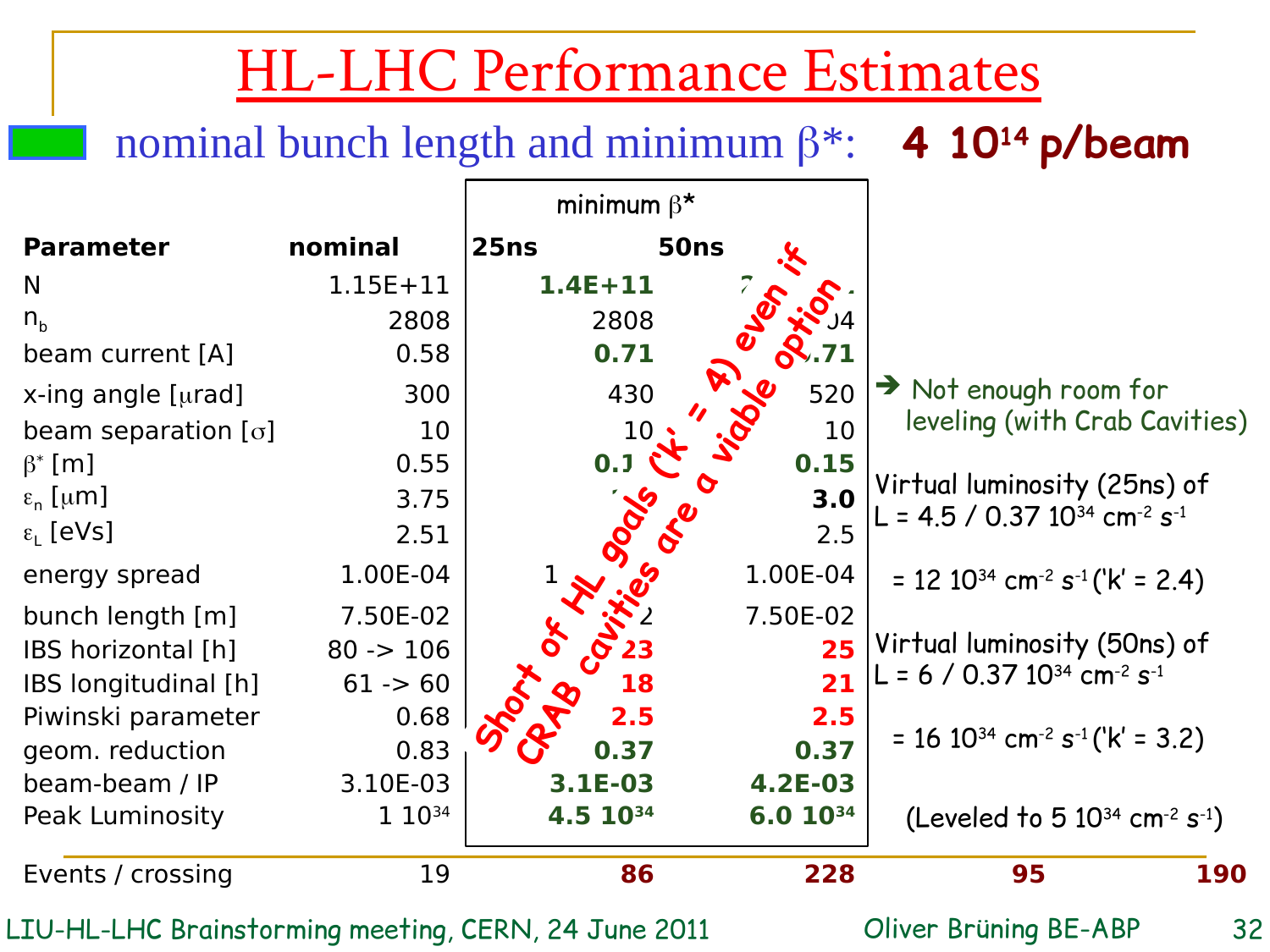

# HL-LHC Performance Estimates
nominal bunch length and minimum β*:    4 1014 p/beam

minimum β*
| Parameter | nominal | 25ns | 50ns |
| --- | --- | --- | --- |
| N | 1.15E+11 | 1.4E+11 | 2.8E+11 |
| nb | 2808 | 2808 | 1404 |
| beam current [A] | 0.58 | 0.71 | 0.71 |
| x-ing angle [μrad] | 300 | 430 | 520 |
| beam separation [σ] | 10 | 10 | 10 |
| β\* [m] | 0.55 | 0.15 | 0.15 |
| εn [μm] | 3.75 | 2.0 | 3.0 |
| εL [eVs] | 2.51 | 2.5 | 2.5 |
| energy spread | 1.00E-04 | 1.00E-04 | 1.00E-04 |
| bunch length [m] | 7.50E-02 | 7.50E-02 | 7.50E-02 |
| IBS horizontal [h] | 80 -> 106 | 23 | 25 |
| IBS longitudinal [h] | 61 -> 60 | 18 | 21 |
| Piwinski parameter | 0.68 | 2.5 | 2.5 |
| geom. reduction | 0.83 | 0.37 | 0.37 |
| beam-beam / IP | 3.10E-03 | 3.1E-03 | 4.2E-03 |
| Peak Luminosity | 1 1034 | 4.5 1034 | 6.0 1034 |
 Not enough room for
    leveling (with Crab Cavities)

Virtual luminosity (25ns) of
L = 4.5 / 0.37 1034 cm-2 s-1

    = 12 1034 cm-2 s-1 (‘k’ = 2.4)

Virtual luminosity (50ns) of
L = 6 / 0.37 1034 cm-2 s-1

    = 16 1034 cm-2 s-1 (‘k’ = 3.2)

Short of HL goals (‘k’ = 4) even if
CRAB cavities are a viable option
(Leveled to 5 1034 cm-2 s-1)
| Events / crossing | 19 | 86 | 228 | 95 | 190 |
| --- | --- | --- | --- | --- | --- |
Oliver Brüning BE-ABP
LIU-HL-LHC Brainstorming meeting, CERN, 24 June 2011
32